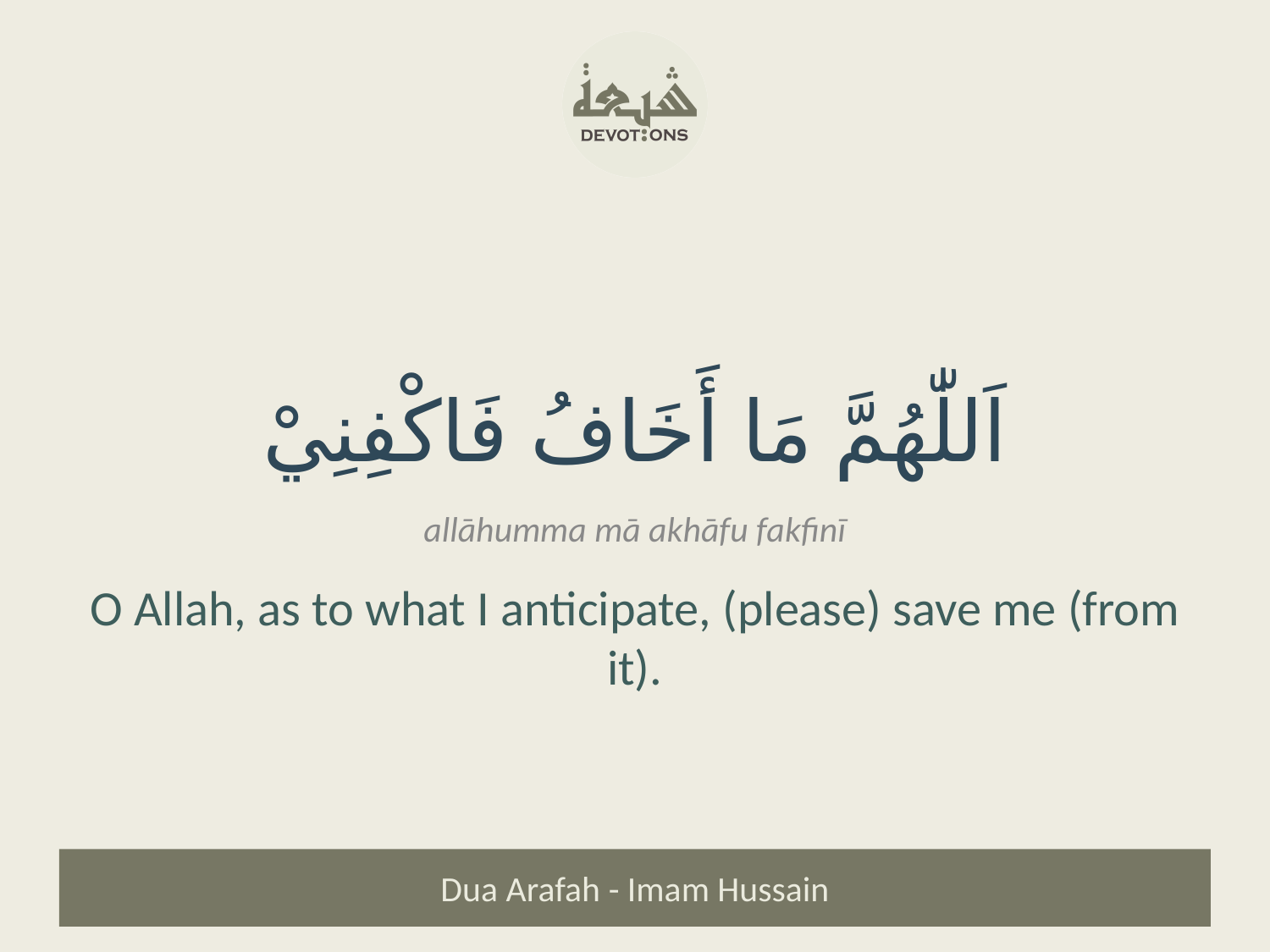

اَللّٰهُمَّ مَا أَخَافُ فَاكْفِنِيْ
allāhumma mā akhāfu fakfinī
O Allah, as to what I anticipate, (please) save me (from it).
Dua Arafah - Imam Hussain